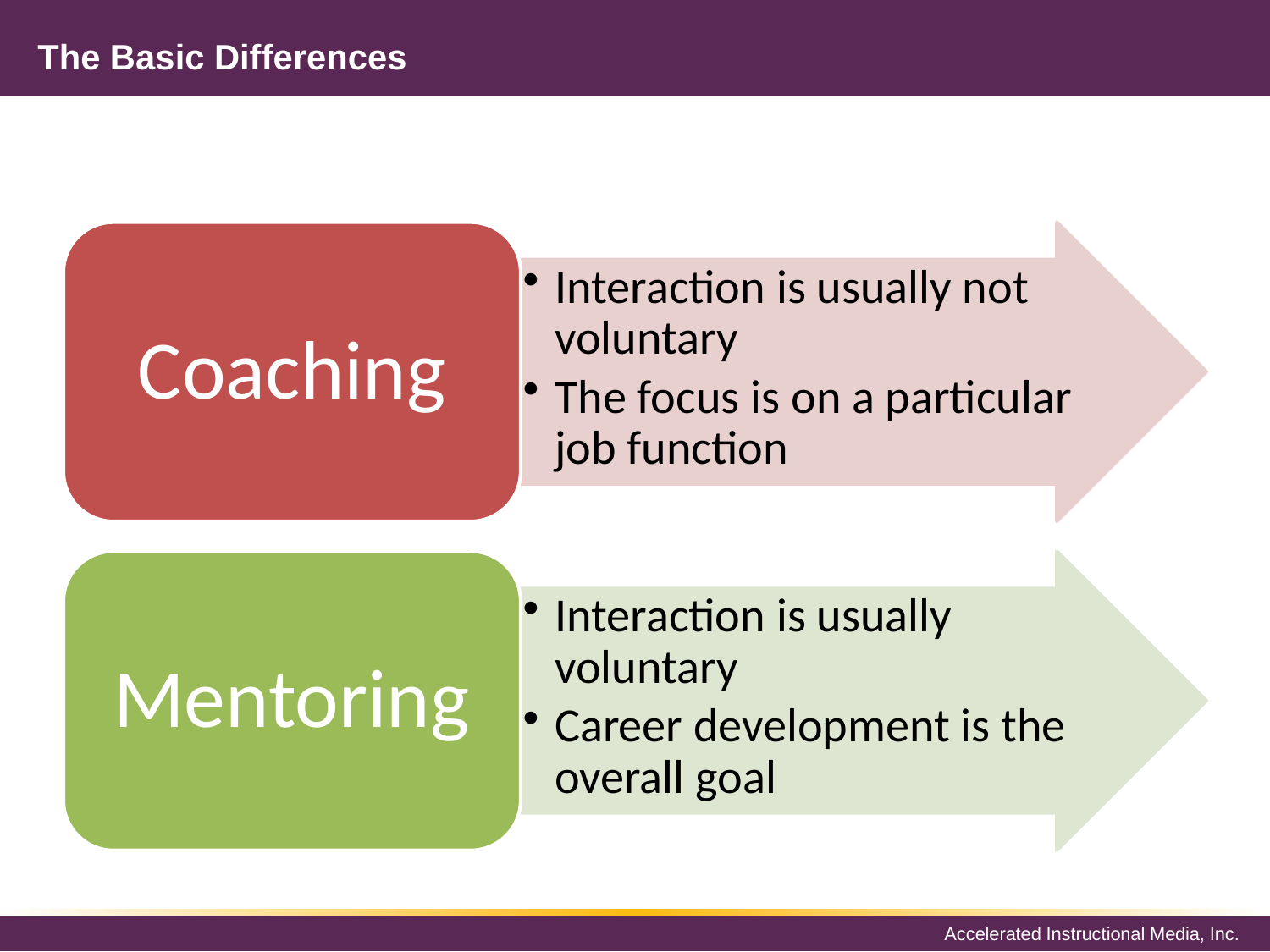

# The Basic Differences

Coaching
Interaction is usually not voluntary
The focus is on a particular job function
Mentoring
Interaction is usually voluntary
Career development is the overall goal